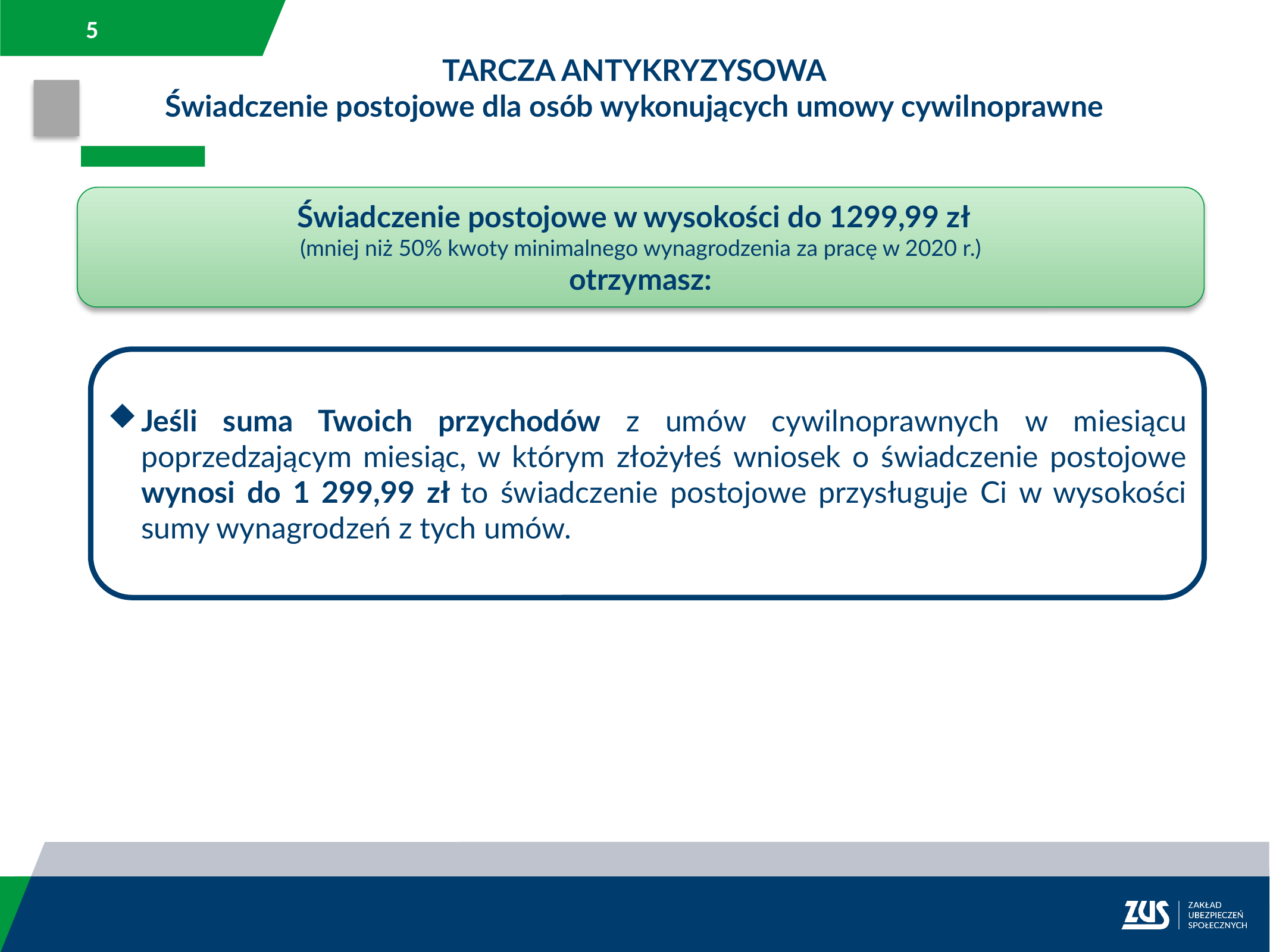

TARCZA ANTYKRYZYSOWA
Świadczenie postojowe dla osób wykonujących umowy cywilnoprawne

Świadczenie postojowe w wysokości do 1299,99 zł
(mniej niż 50% kwoty minimalnego wynagrodzenia za pracę w 2020 r.)
otrzymasz:

Jeśli suma Twoich przychodów z umów cywilnoprawnych w miesiącu poprzedzającym miesiąc, w którym złożyłeś wniosek o świadczenie postojowe wynosi do 1 299,99 zł to świadczenie postojowe przysługuje Ci w wysokości sumy wynagrodzeń z tych umów.